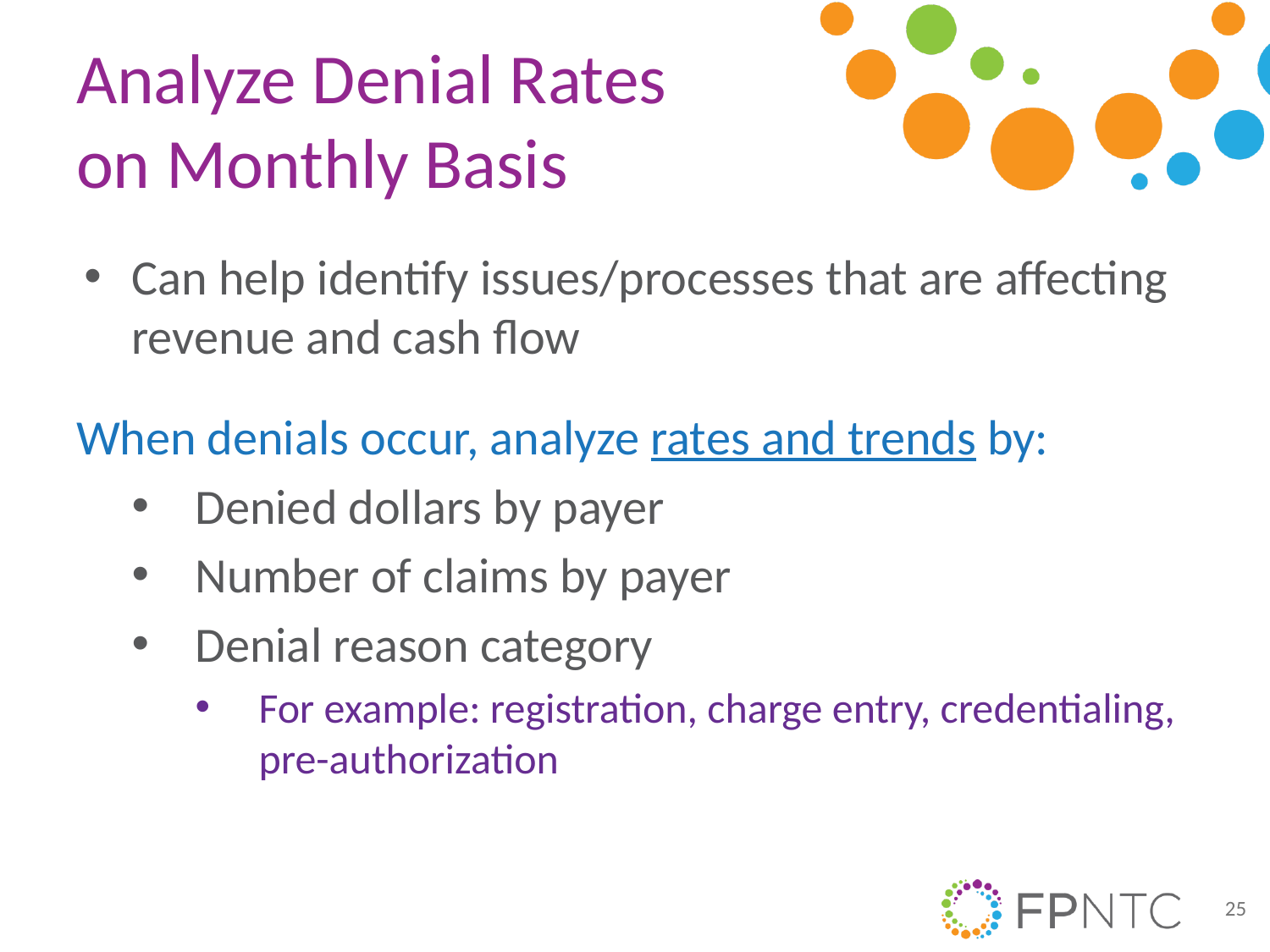

# Analyze Denial Rates on Monthly Basis
Can help identify issues/processes that are affecting revenue and cash flow
When denials occur, analyze rates and trends by:
Denied dollars by payer
Number of claims by payer
Denial reason category
For example: registration, charge entry, credentialing, pre-authorization
25